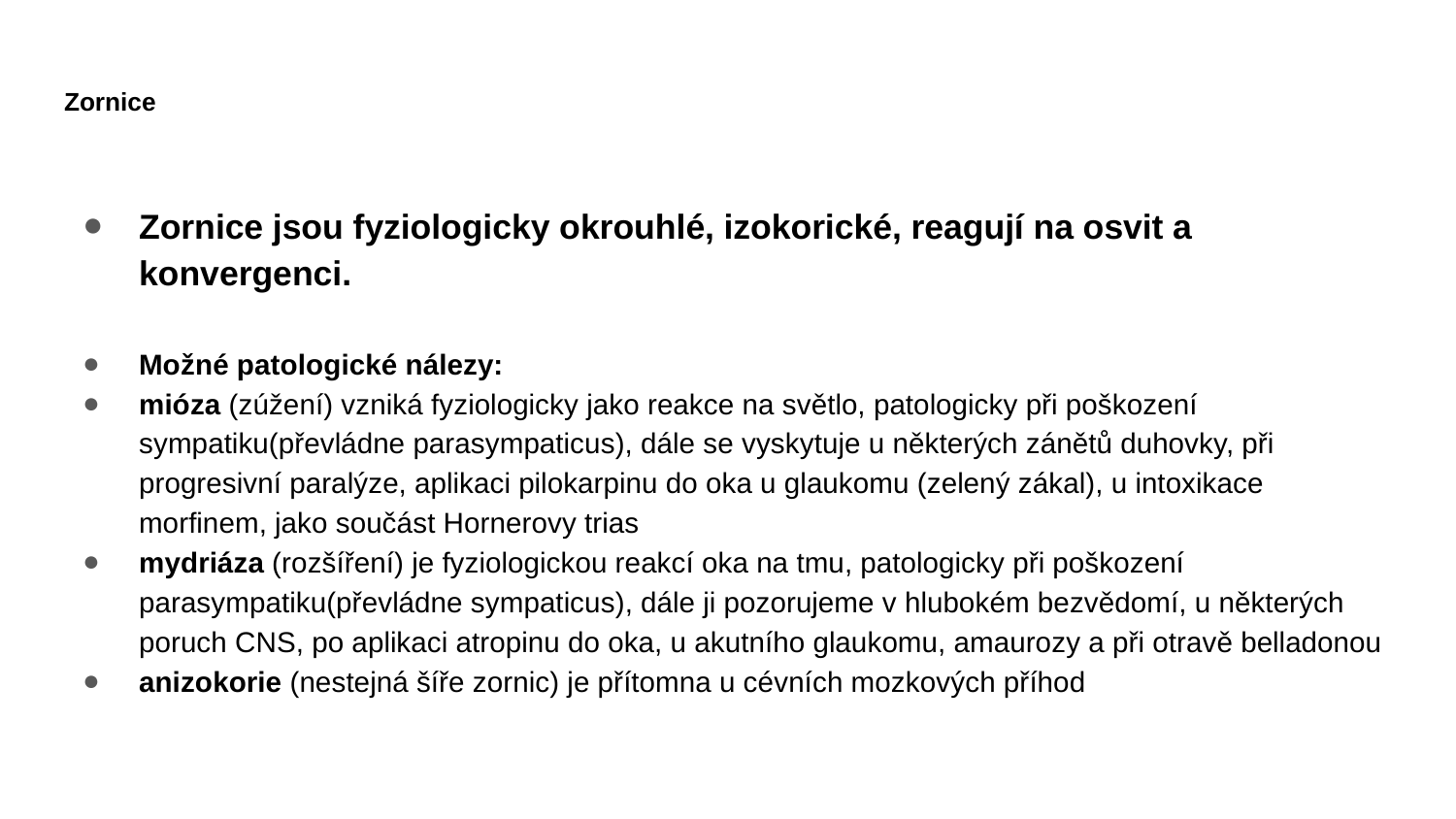

# Zornice
Zornice jsou fyziologicky okrouhlé, izokorické, reagují na osvit a konvergenci.

Možné patologické nálezy:
mióza (zúžení) vzniká fyziologicky jako reakce na světlo, patologicky při poškození sympatiku(převládne parasympaticus), dále se vyskytuje u některých zánětů duhovky, při progresivní paralýze, aplikaci pilokarpinu do oka u glaukomu (zelený zákal), u intoxikace morfinem, jako součást Hornerovy trias
mydriáza (rozšíření) je fyziologickou reakcí oka na tmu, patologicky při poškození parasympatiku(převládne sympaticus), dále ji pozorujeme v hlubokém bezvědomí, u některých poruch CNS, po aplikaci atropinu do oka, u akutního glaukomu, amaurozy a při otravě belladonou
anizokorie (nestejná šíře zornic) je přítomna u cévních mozkových příhod